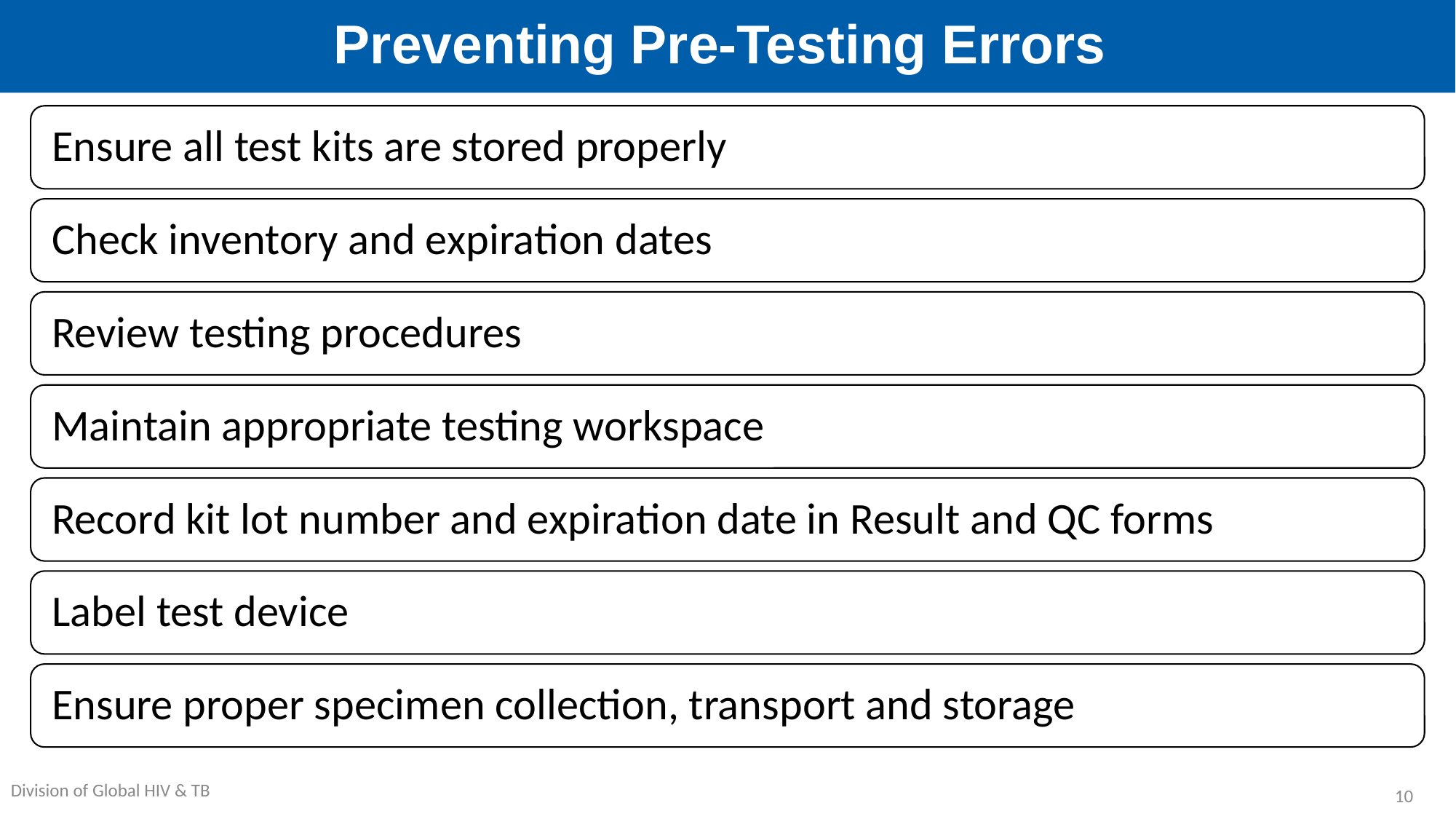

# Preventing Pre-Testing Errors
Ensure all test kits are stored properly
Check inventory and expiration dates
Review testing procedures
Maintain appropriate testing workspace
Record kit lot number and expiration date in Result and QC forms
Label test device
Ensure proper specimen collection, transport and storage

10